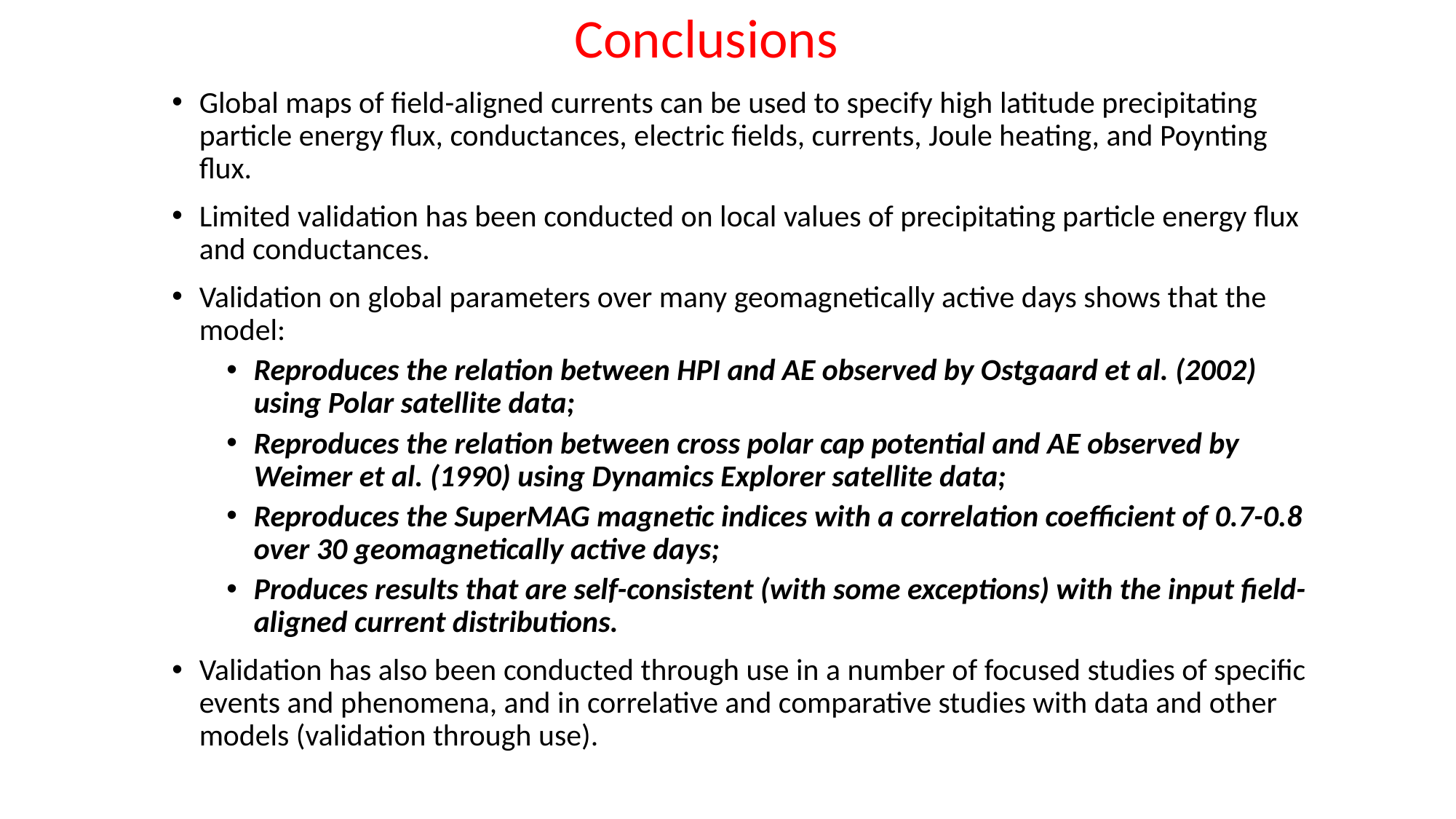

# Conclusions
Global maps of field-aligned currents can be used to specify high latitude precipitating particle energy flux, conductances, electric fields, currents, Joule heating, and Poynting flux.
Limited validation has been conducted on local values of precipitating particle energy flux and conductances.
Validation on global parameters over many geomagnetically active days shows that the model:
Reproduces the relation between HPI and AE observed by Ostgaard et al. (2002) using Polar satellite data;
Reproduces the relation between cross polar cap potential and AE observed by Weimer et al. (1990) using Dynamics Explorer satellite data;
Reproduces the SuperMAG magnetic indices with a correlation coefficient of 0.7-0.8 over 30 geomagnetically active days;
Produces results that are self-consistent (with some exceptions) with the input field-aligned current distributions.
Validation has also been conducted through use in a number of focused studies of specific events and phenomena, and in correlative and comparative studies with data and other models (validation through use).